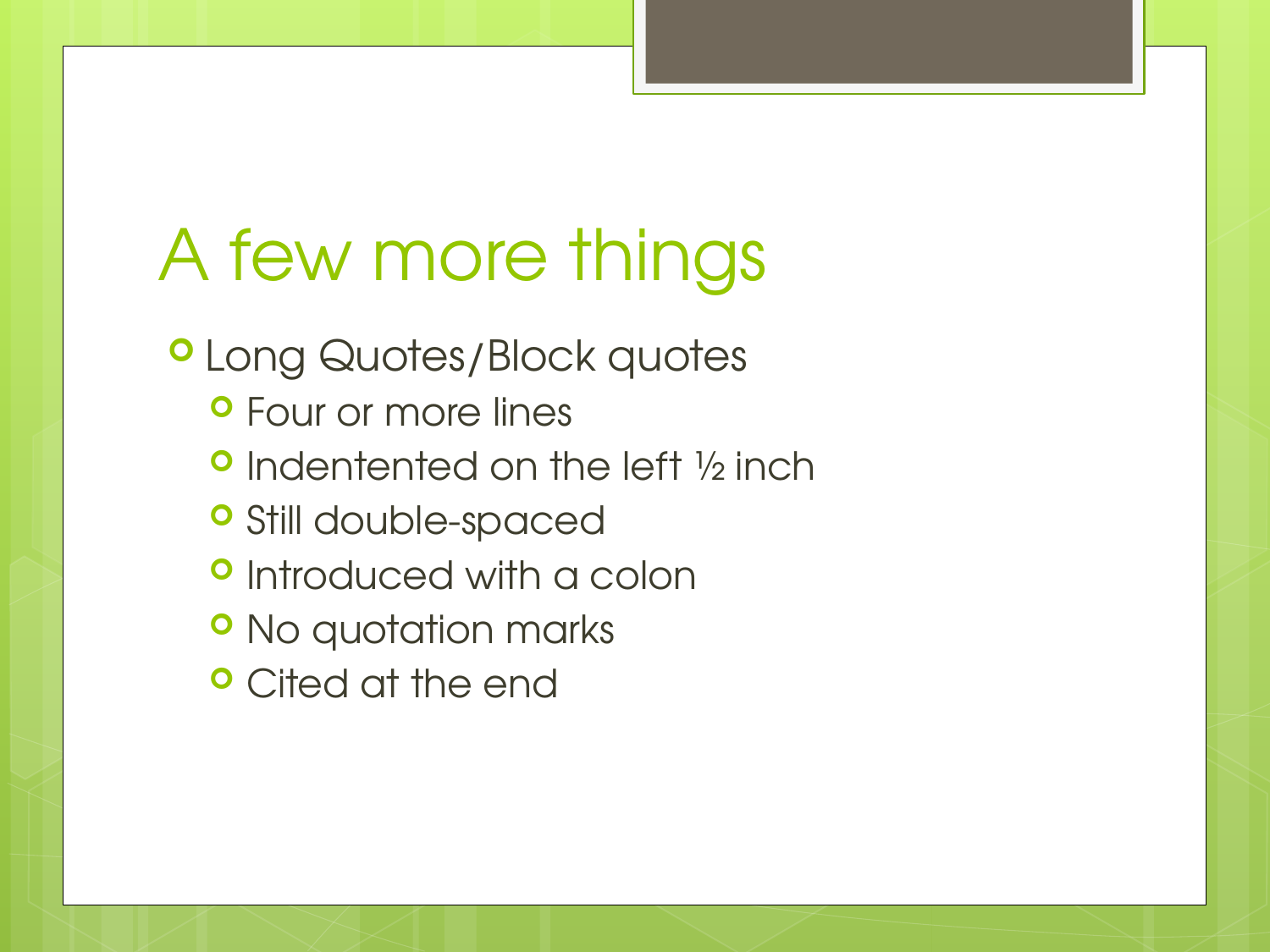

# A few more things
Long Quotes/Block quotes
Four or more lines
Indentented on the left ½ inch
Still double-spaced
Introduced with a colon
No quotation marks
Cited at the end